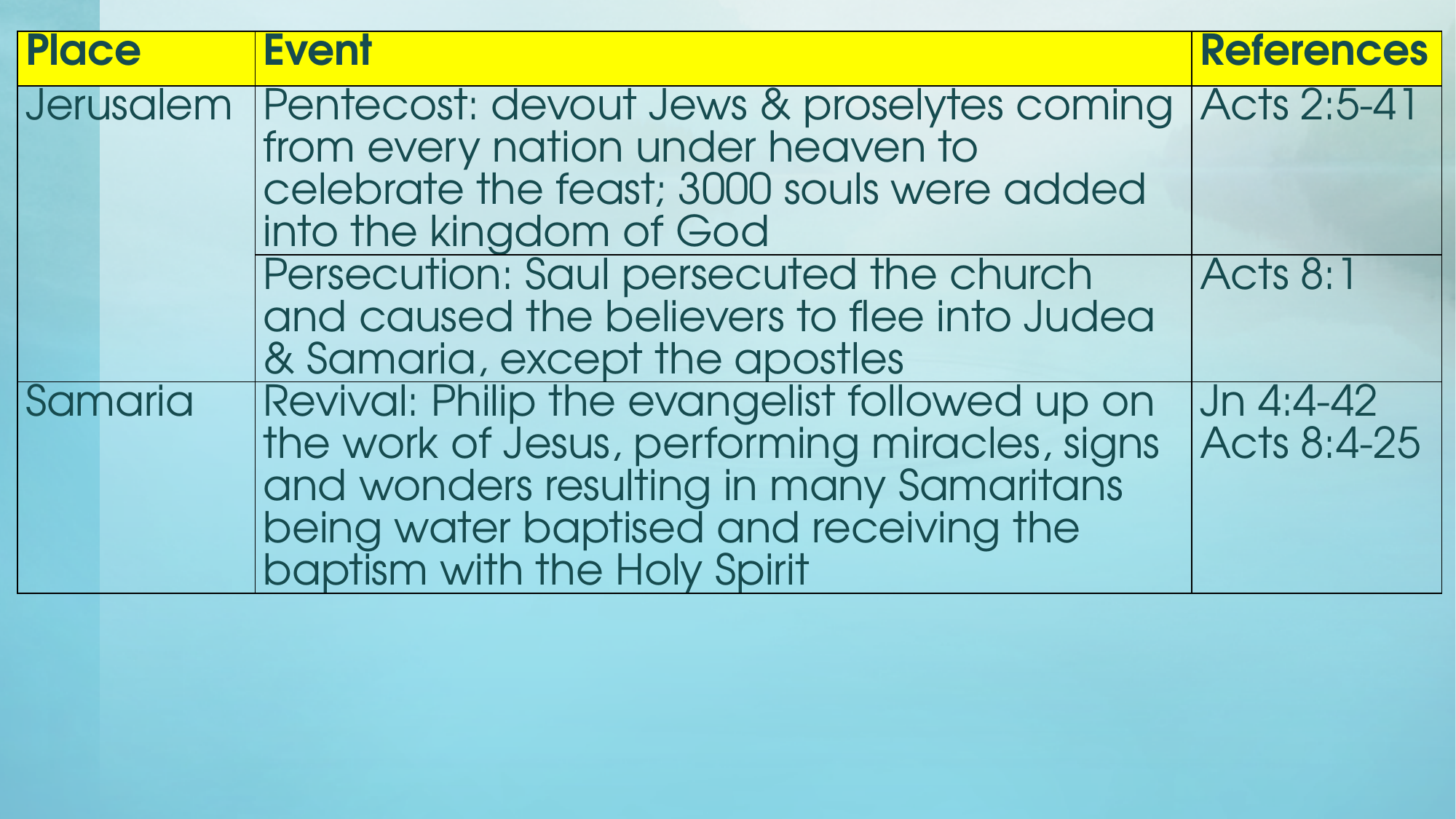

| Place | Event | References |
| --- | --- | --- |
| Jerusalem | Pentecost: devout Jews & proselytes coming from every nation under heaven to celebrate the feast; 3000 souls were added into the kingdom of God | Acts 2:5-41 |
|  | Persecution: Saul persecuted the church and caused the believers to flee into Judea & Samaria, except the apostles | Acts 8:1 |
| Samaria | Revival: Philip the evangelist followed up on the work of Jesus, performing miracles, signs and wonders resulting in many Samaritans being water baptised and receiving the baptism with the Holy Spirit | Jn 4:4-42 Acts 8:4-25 |